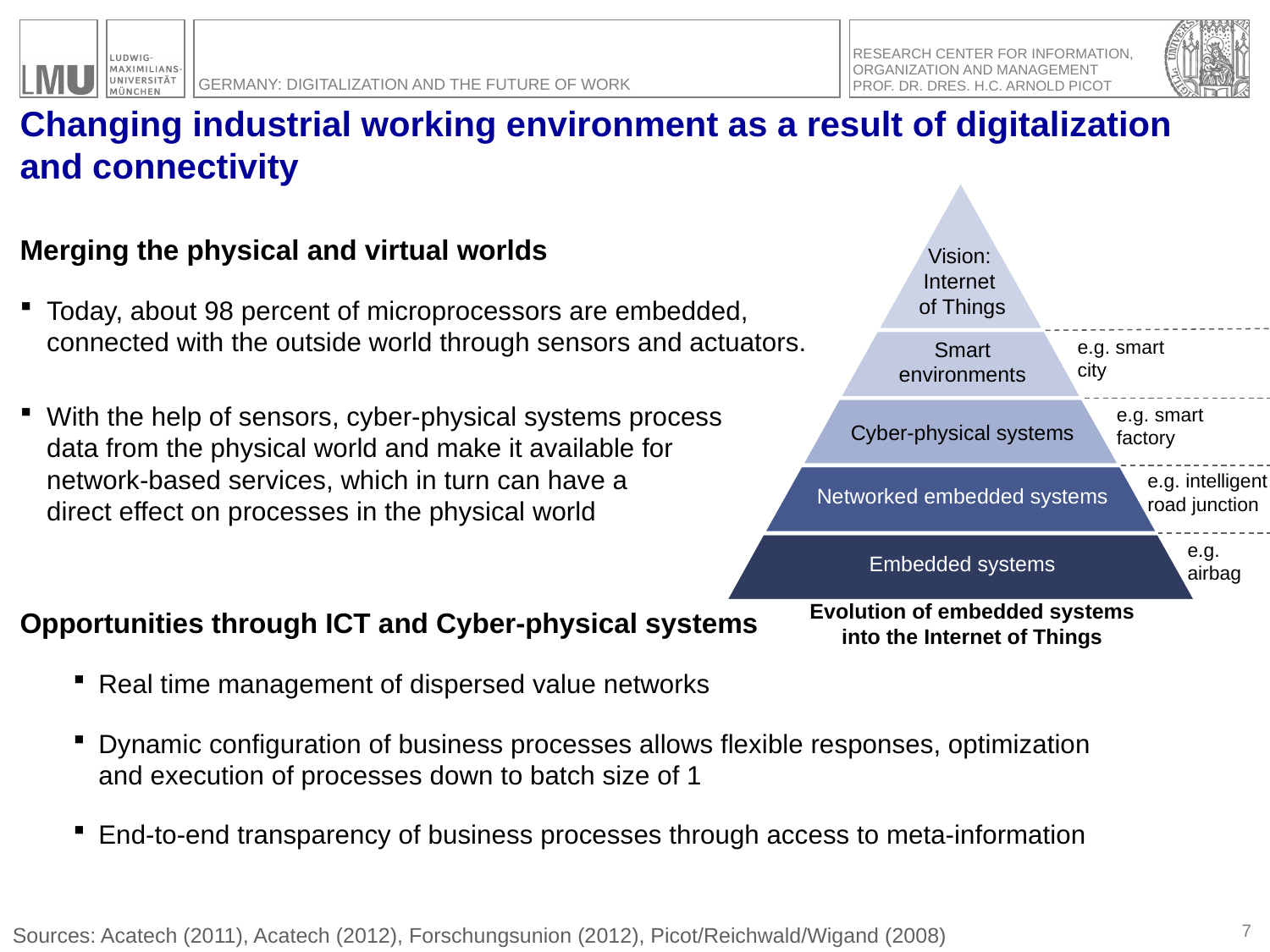

# Changing industrial working environment as a result of digitalization and connectivity

Vision:
Internet
of Things
Smart
environments
Cyber-physical systems
Networked embedded systems
Embedded systems
e.g. smart
city
e.g. smart
factory
e.g. intelligent
road junction
e.g.
airbag
Merging the physical and virtual worlds
Today, about 98 percent of microprocessors are embedded,
connected with the outside world through sensors and actuators.

With the help of sensors, cyber-physical systems process
data from the physical world and make it available for
network-based services, which in turn can have a
direct effect on processes in the physical world

Opportunities through ICT and Cyber-physical systems
Real time management of dispersed value networks
Dynamic configuration of business processes allows flexible responses, optimization
and execution of processes down to batch size of 1
End-to-end transparency of business processes through access to meta-information
Evolution of embedded systems into the Internet of Things
Sources: Acatech (2011), Acatech (2012), Forschungsunion (2012), Picot/Reichwald/Wigand (2008)

7